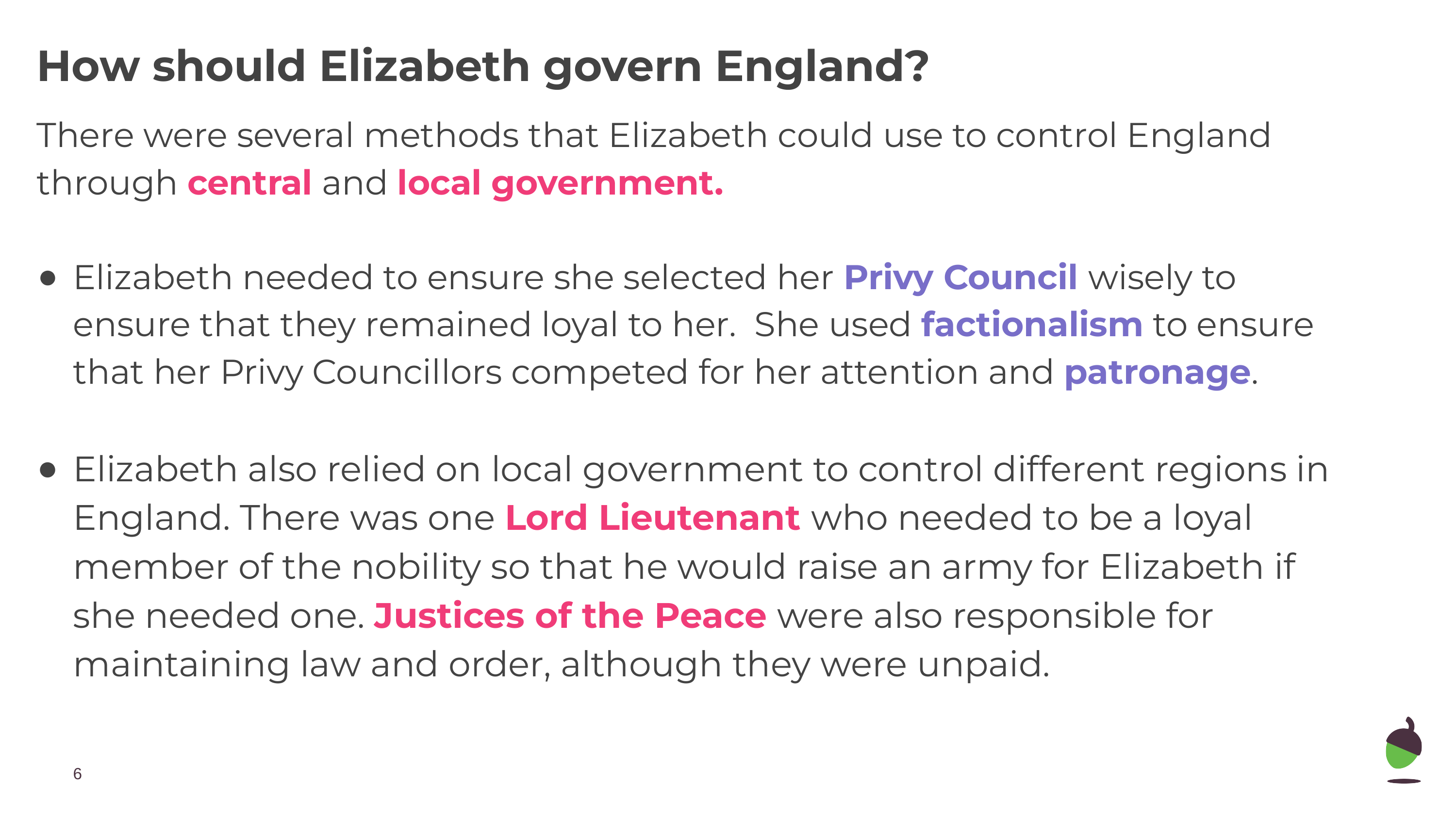

How should Elizabeth govern England?
There were several methods that Elizabeth could use to control England through central and local government.

Elizabeth needed to ensure she selected her Privy Council wisely to ensure that they remained loyal to her.  She used factionalism to ensure that her Privy Councillors competed for her attention and patronage.

Elizabeth also relied on local government to control different regions in England. There was one Lord Lieutenant who needed to be a loyal member of the nobility so that he would raise an army for Elizabeth if she needed one. Justices of the Peace were also responsible for maintaining law and order, although they were unpaid.

6